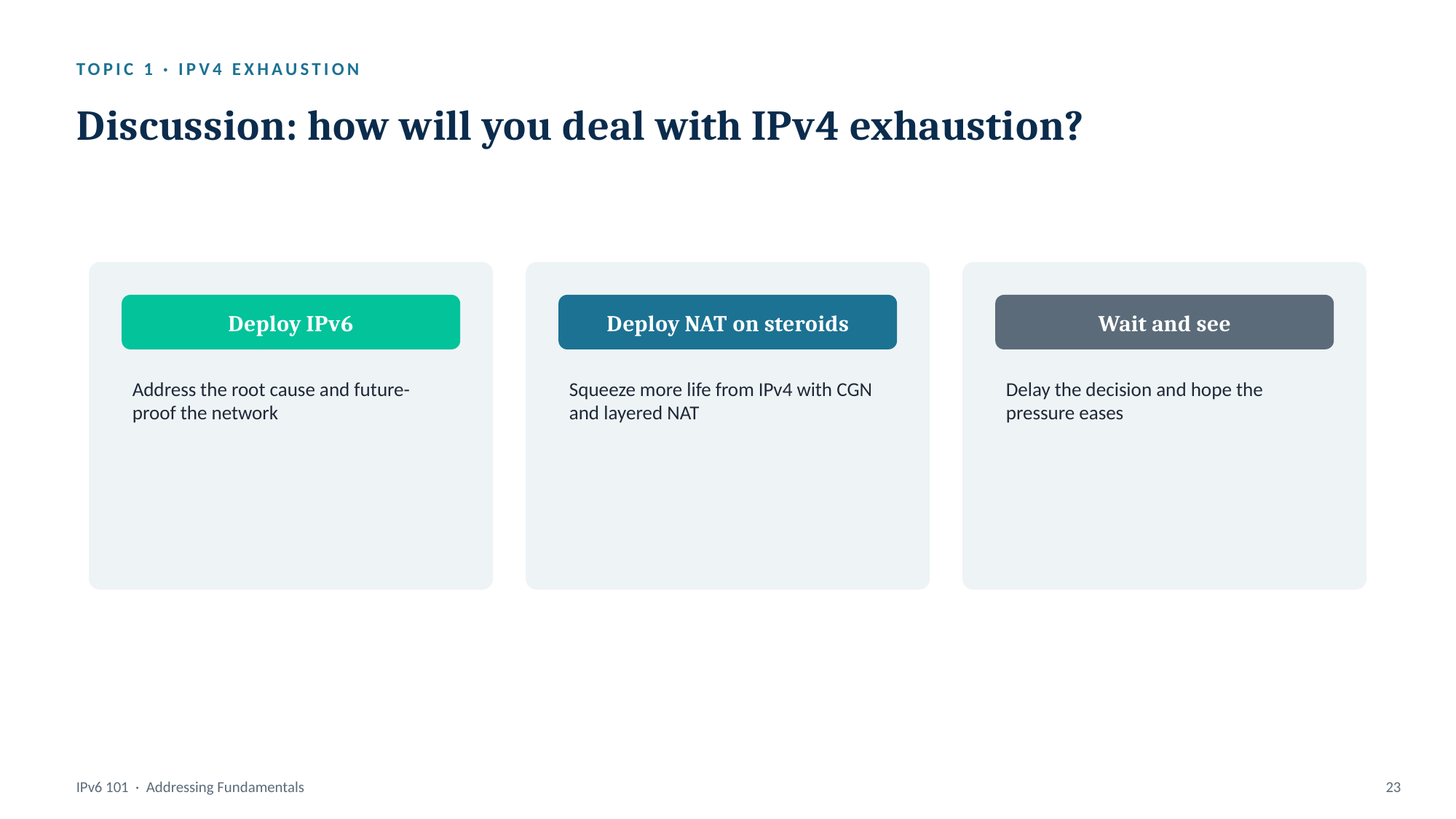

TOPIC 1 · IPV4 EXHAUSTION
Discussion: how will you deal with IPv4 exhaustion?

Deploy IPv6

Deploy NAT on steroids

Wait and see
Address the root cause and future-proof the network
Squeeze more life from IPv4 with CGN and layered NAT
Delay the decision and hope the pressure eases
IPv6 101  ·  Addressing Fundamentals
23